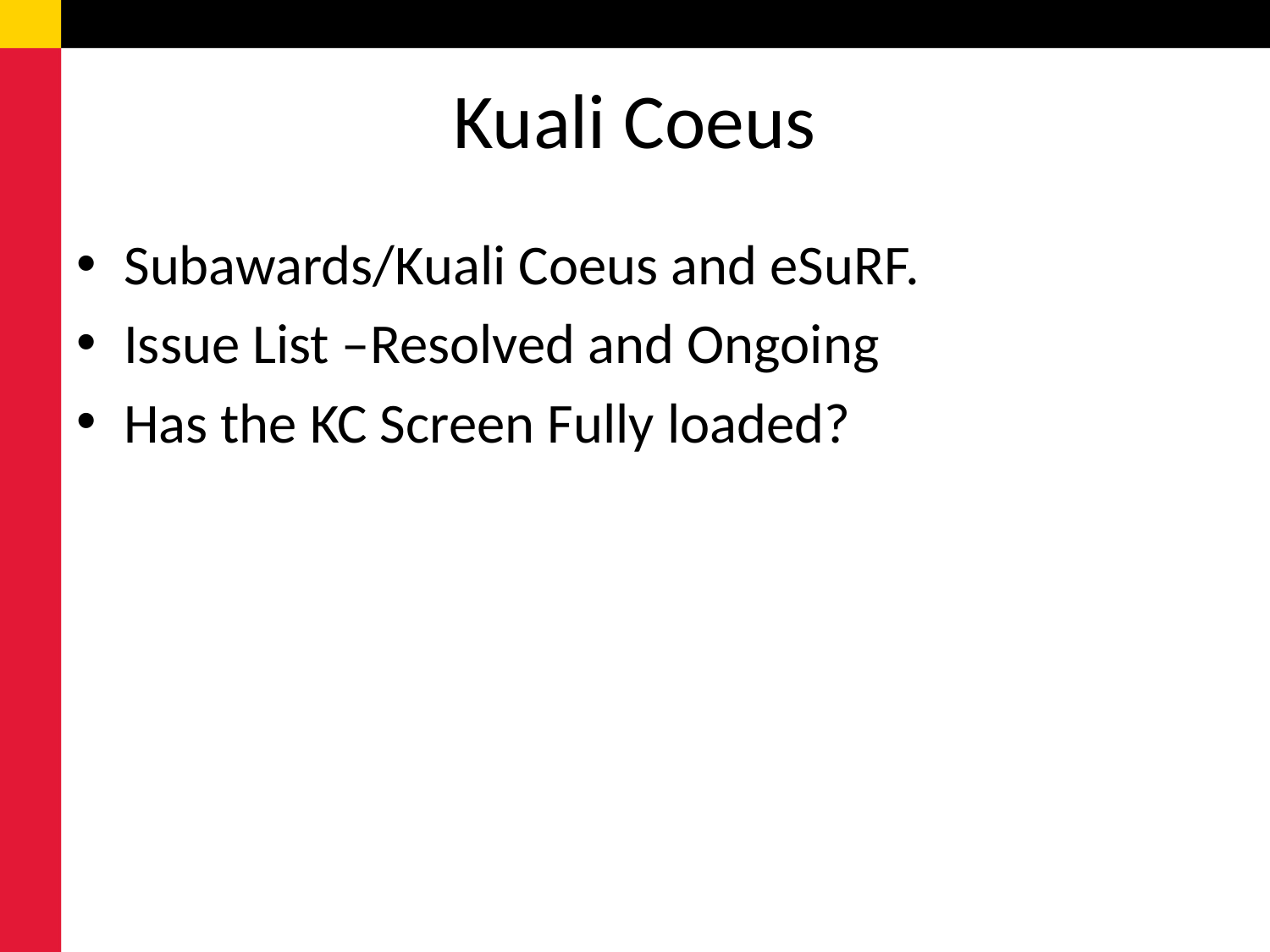

# Kuali Coeus
Subawards/Kuali Coeus and eSuRF.
Issue List –Resolved and Ongoing
Has the KC Screen Fully loaded?